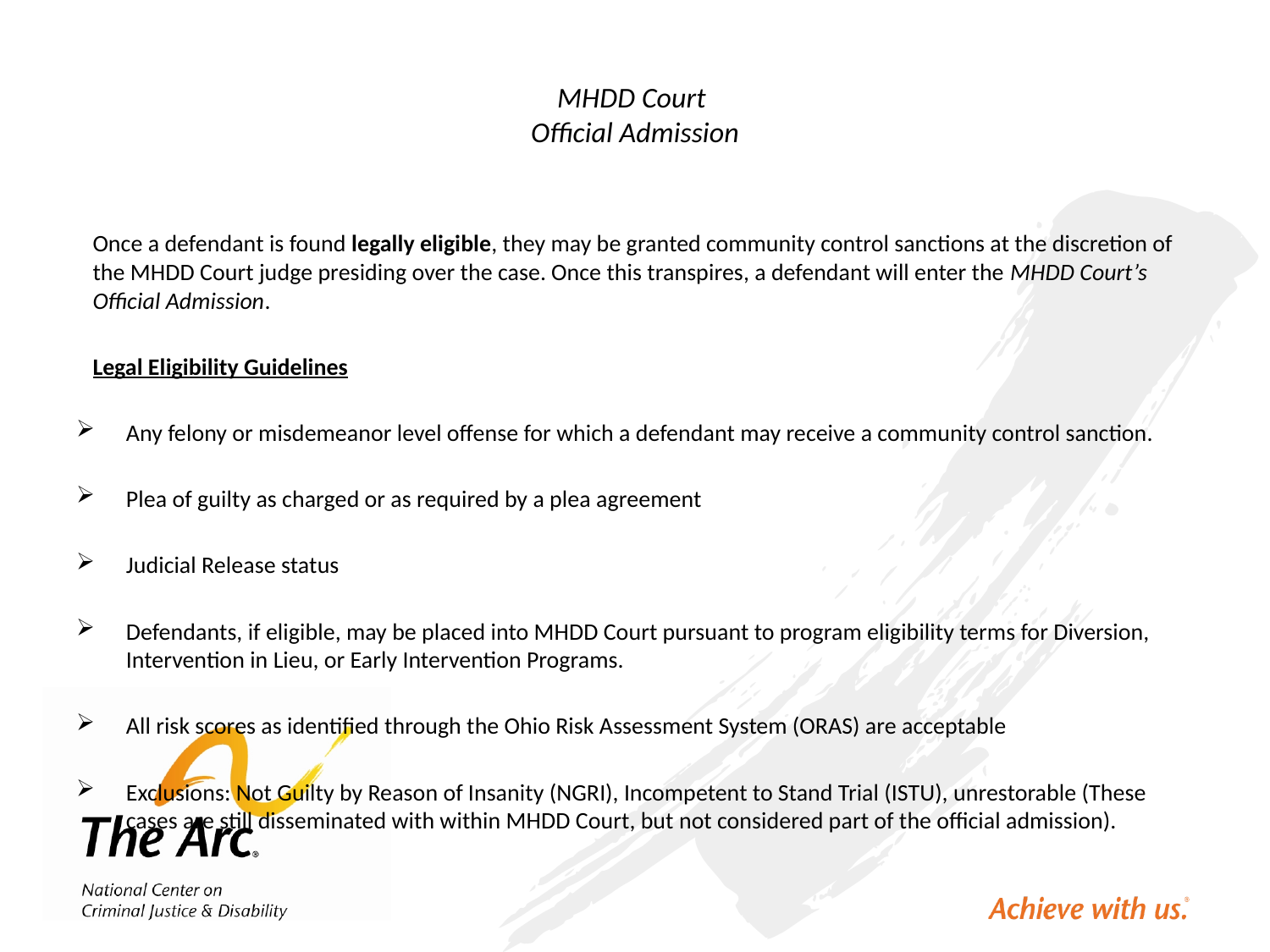

# MHDD Court Official Admission
Once a defendant is found legally eligible, they may be granted community control sanctions at the discretion of the MHDD Court judge presiding over the case. Once this transpires, a defendant will enter the MHDD Court’s Official Admission.

Legal Eligibility Guidelines

Any felony or misdemeanor level offense for which a defendant may receive a community control sanction.

Plea of guilty as charged or as required by a plea agreement

Judicial Release status

Defendants, if eligible, may be placed into MHDD Court pursuant to program eligibility terms for Diversion, Intervention in Lieu, or Early Intervention Programs.

All risk scores as identified through the Ohio Risk Assessment System (ORAS) are acceptable

Exclusions: Not Guilty by Reason of Insanity (NGRI), Incompetent to Stand Trial (ISTU), unrestorable (These cases are still disseminated with within MHDD Court, but not considered part of the official admission).